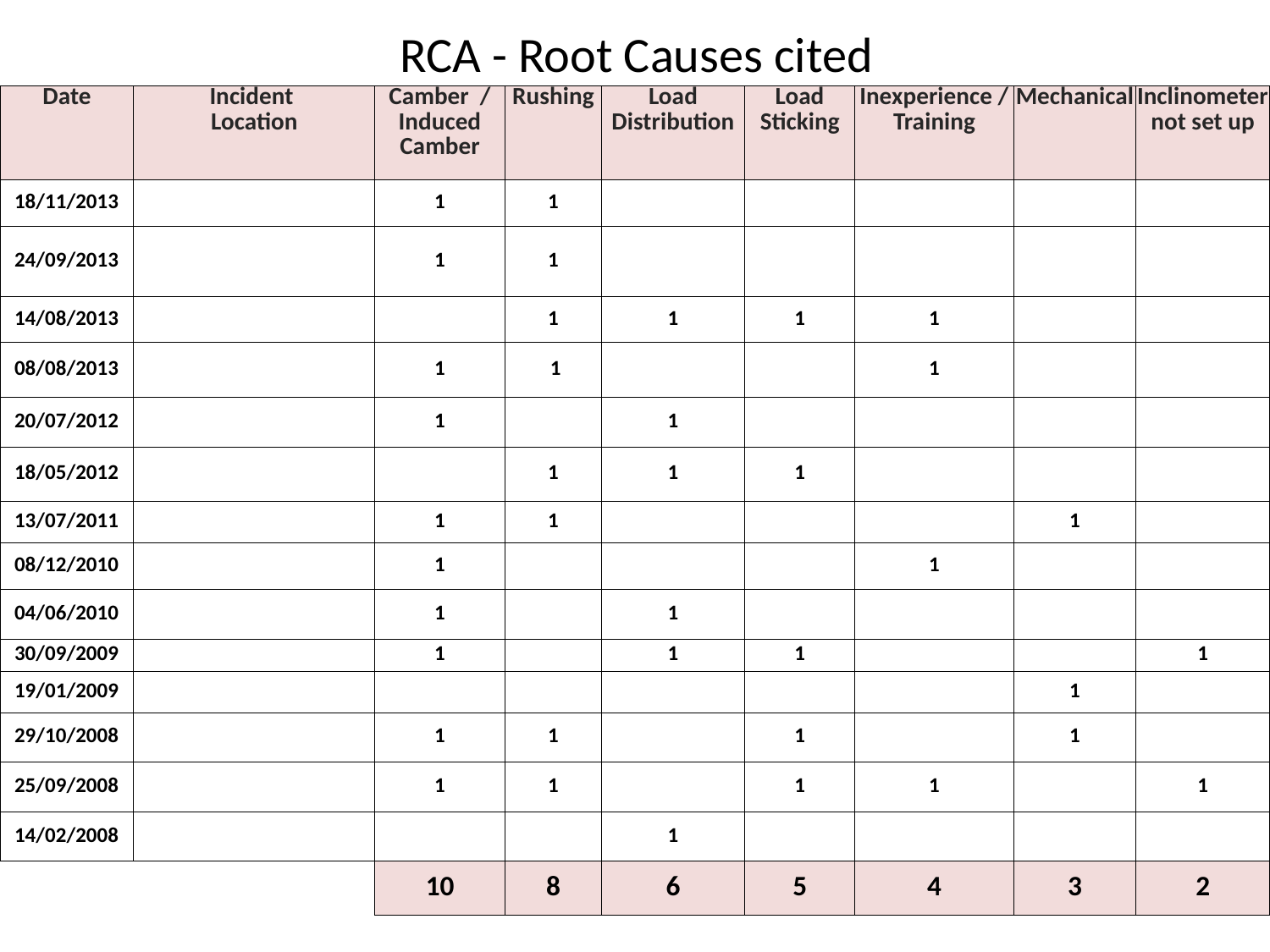

# RCA - Root Causes cited
| Date | Incident Location | Camber / Induced Camber | Rushing | Load Distribution | Load Sticking | Inexperience / Training | Mechanical | Inclinometer not set up |
| --- | --- | --- | --- | --- | --- | --- | --- | --- |
| 18/11/2013 |  | 1 | 1 |  |  |  |  |  |
| 24/09/2013 |  | 1 | 1 |  |  |  |  |  |
| 14/08/2013 |  |  | 1 | 1 | 1 | 1 |  |  |
| 08/08/2013 |  | 1 | 1 |  |  | 1 |  |  |
| 20/07/2012 |  | 1 |  | 1 |  |  |  |  |
| 18/05/2012 |  |  | 1 | 1 | 1 |  |  |  |
| 13/07/2011 |  | 1 | 1 |  |  |  | 1 |  |
| 08/12/2010 |  | 1 |  |  |  | 1 |  |  |
| 04/06/2010 |  | 1 |  | 1 |  |  |  |  |
| 30/09/2009 |  | 1 |  | 1 | 1 |  |  | 1 |
| 19/01/2009 |  |  |  |  |  |  | 1 |  |
| 29/10/2008 |  | 1 | 1 |  | 1 |  | 1 |  |
| 25/09/2008 |  | 1 | 1 |  | 1 | 1 |  | 1 |
| 14/02/2008 |  |  |  | 1 |  |  |  |  |
|  |  | 10 | 8 | 6 | 5 | 4 | 3 | 2 |